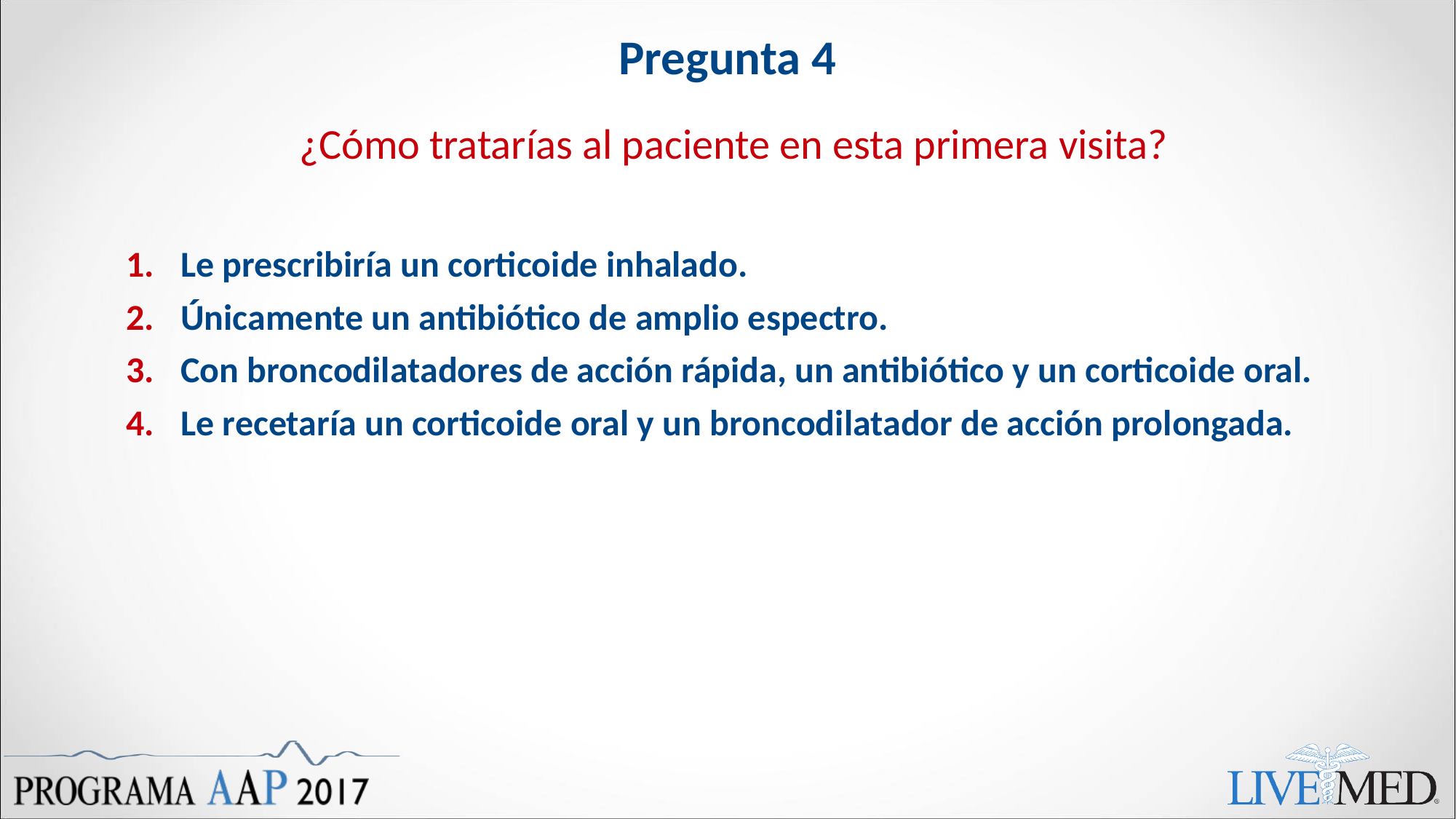

# Pregunta 4

¿Cómo tratarías al paciente en esta primera visita?

Le prescribiría un corticoide inhalado.
Únicamente un antibiótico de amplio espectro.
Con broncodilatadores de acción rápida, un antibiótico y un corticoide oral.
Le recetaría un corticoide oral y un broncodilatador de acción prolongada.